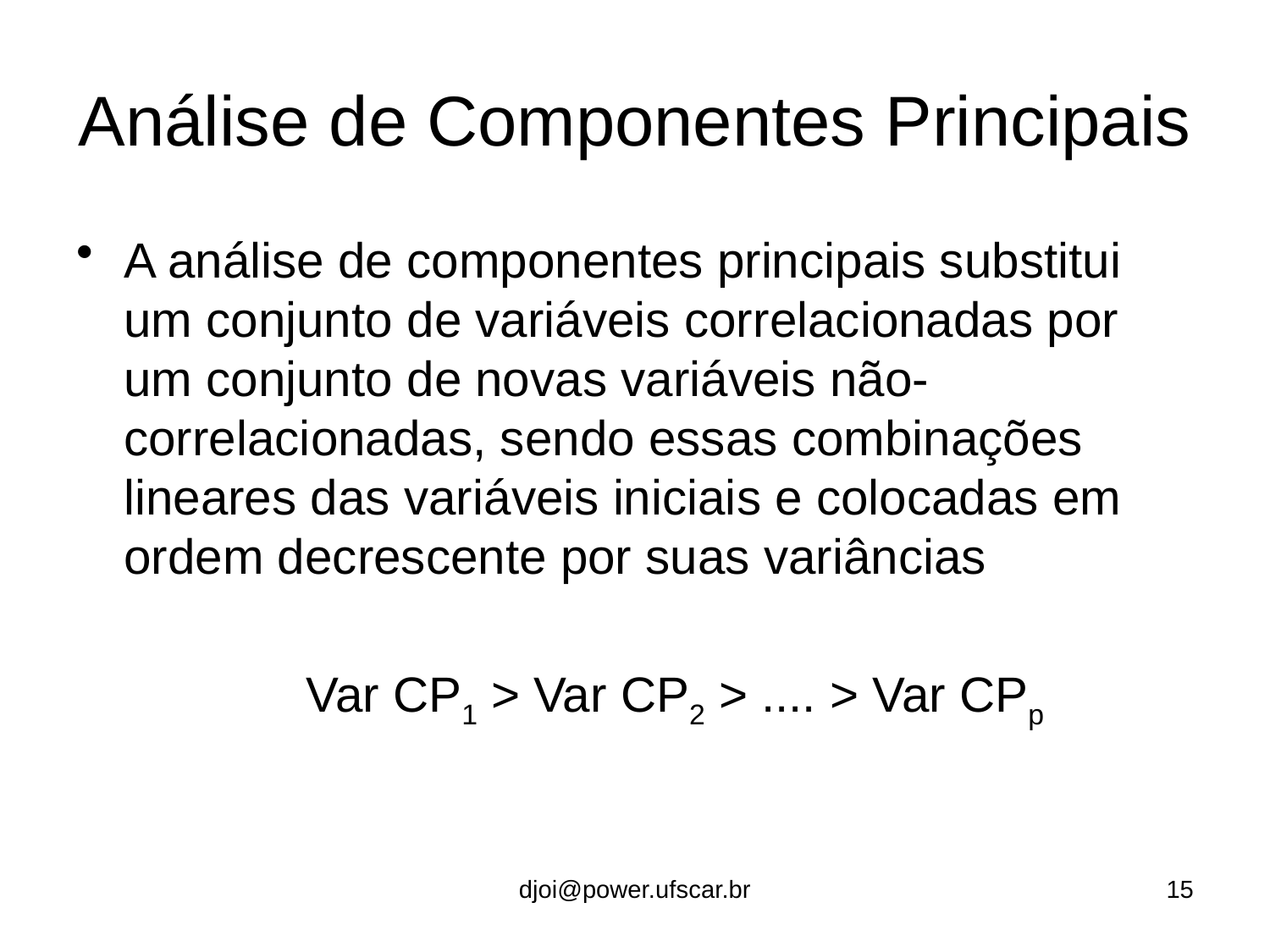

# Análise de Componentes Principais
A análise de componentes principais substitui um conjunto de variáveis correlacionadas por um conjunto de novas variáveis não-correlacionadas, sendo essas combinações lineares das variáveis iniciais e colocadas em ordem decrescente por suas variâncias

		Var CP1 > Var CP2 > .... > Var CPp
djoi@power.ufscar.br
15